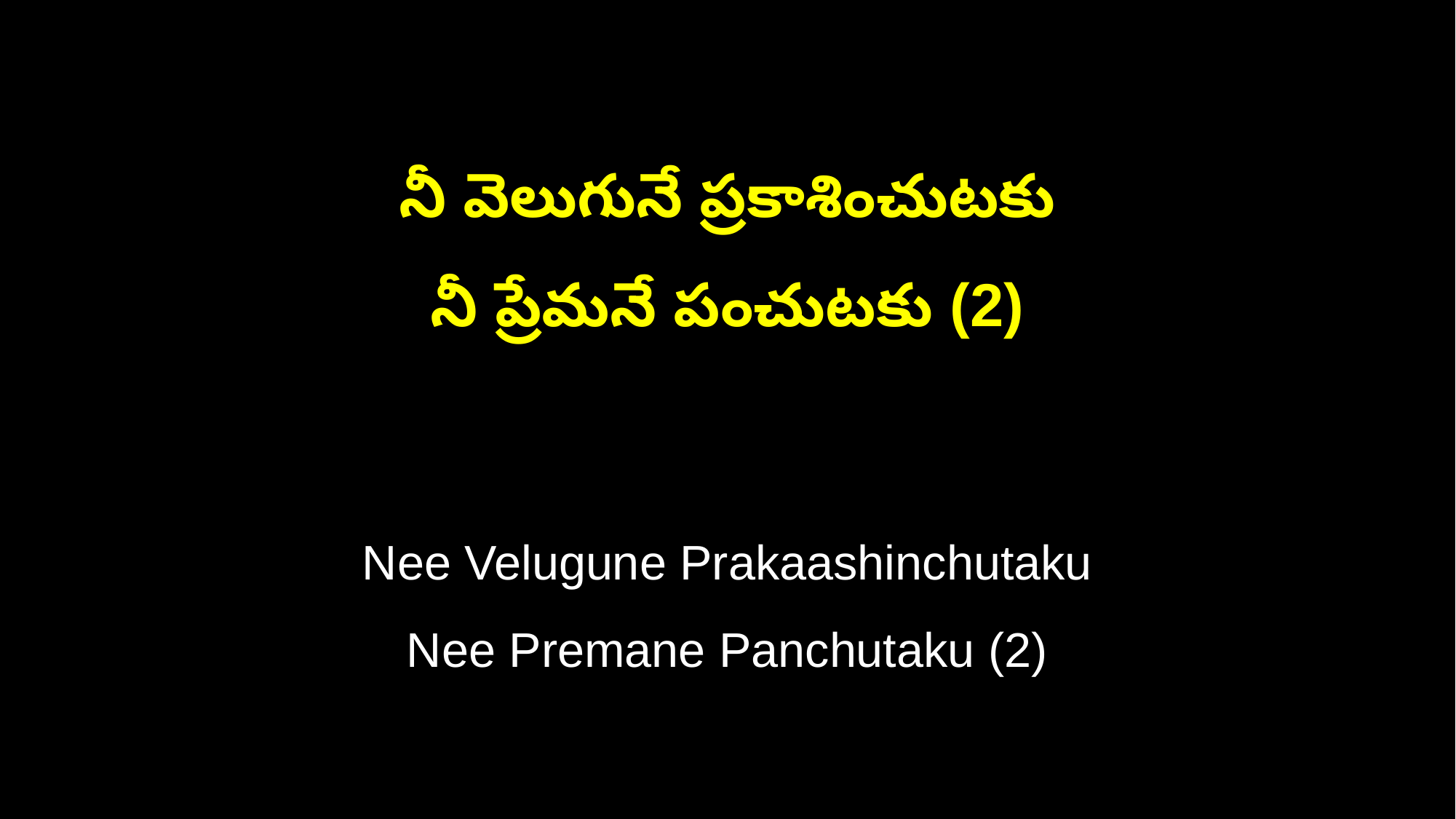

నీ వెలుగునే ప్రకాశించుటకు
నీ ప్రేమనే పంచుటకు (2)
Nee Velugune Prakaashinchutaku
Nee Premane Panchutaku (2)